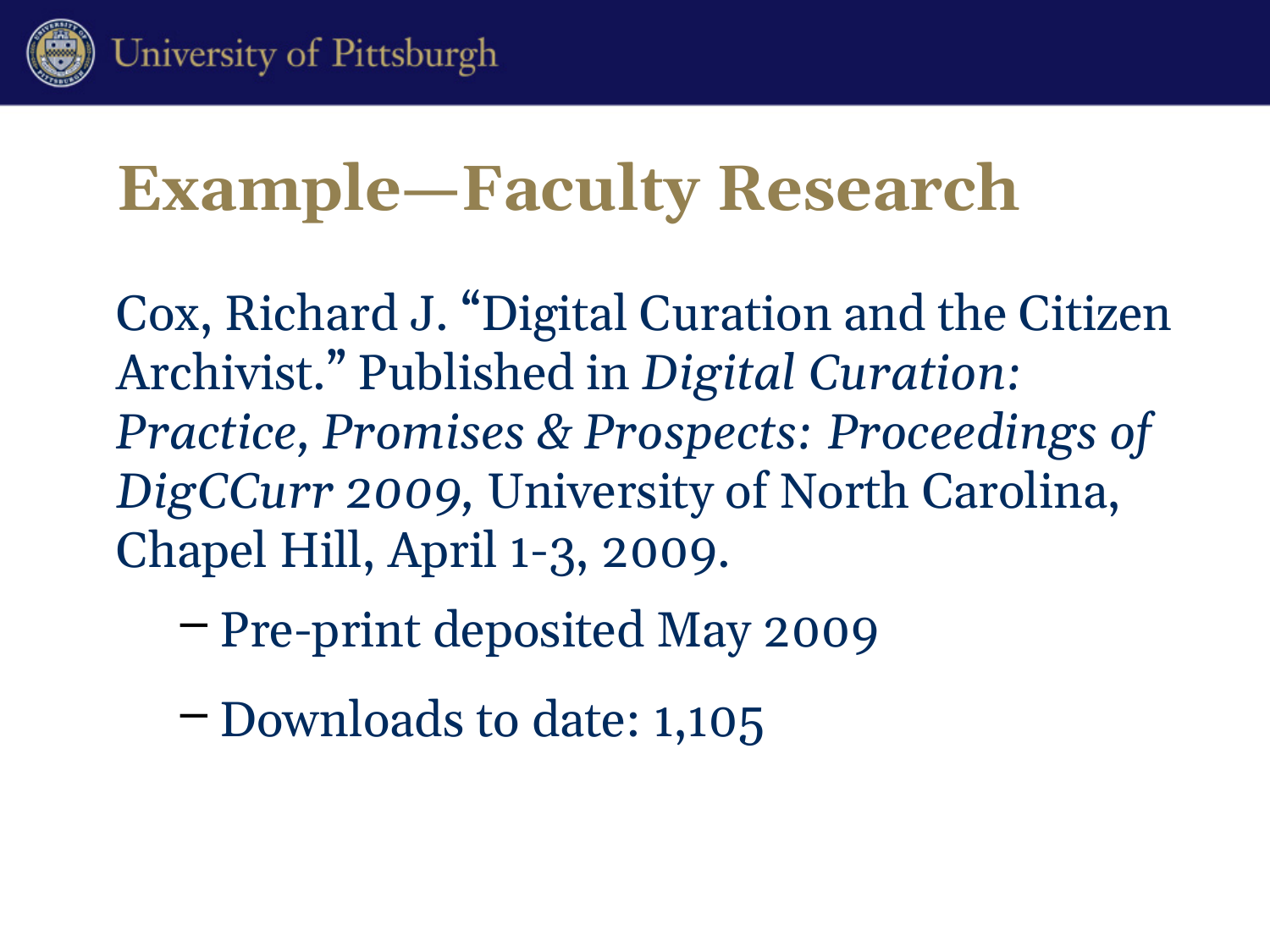

# Example—Faculty Research
Cox, Richard J. “Digital Curation and the Citizen Archivist.” Published in Digital Curation: Practice, Promises & Prospects: Proceedings of DigCCurr 2009, University of North Carolina, Chapel Hill, April 1-3, 2009.
Pre-print deposited May 2009
Downloads to date: 1,105